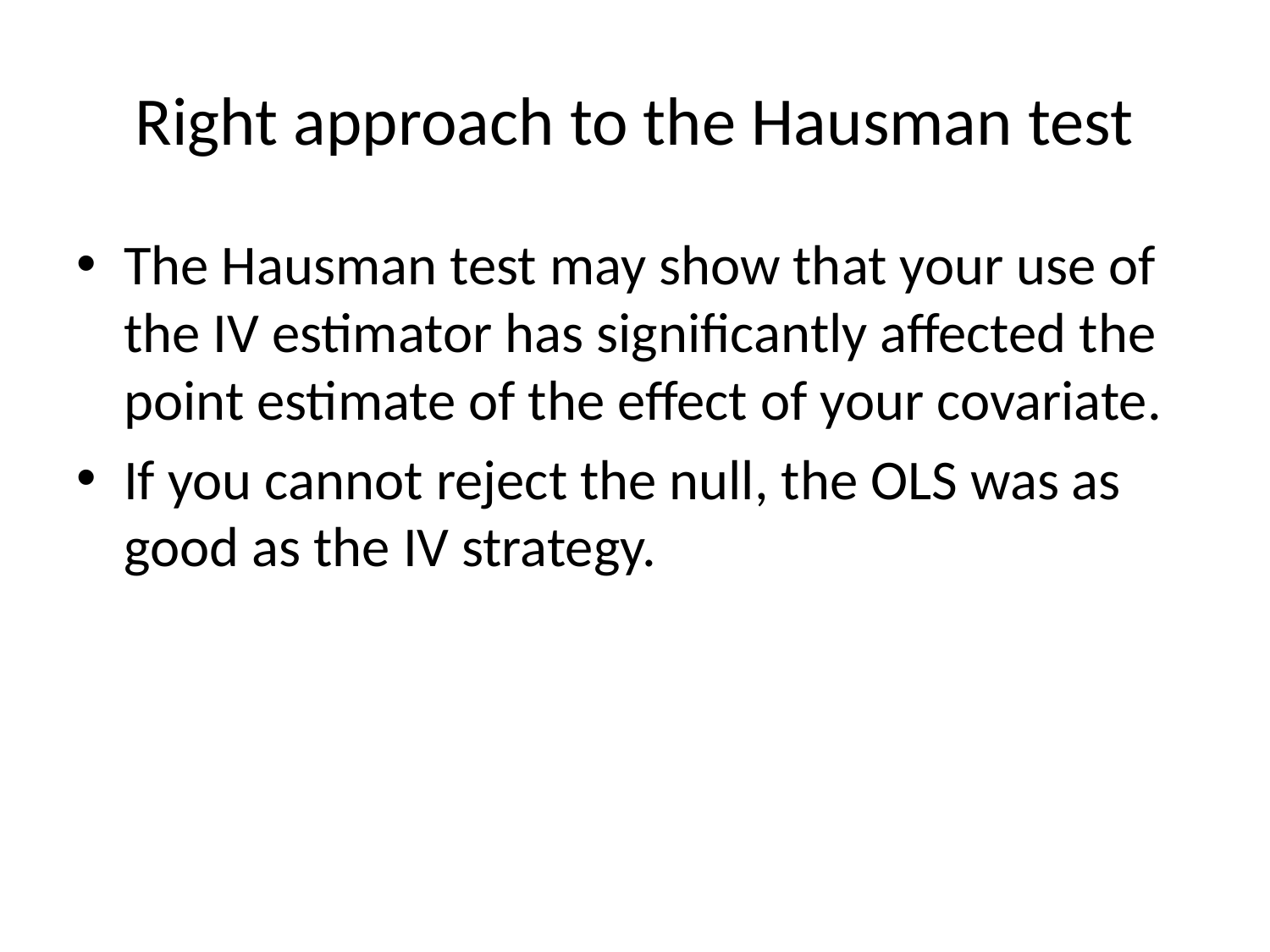

# Right approach to the Hausman test
The Hausman test may show that your use of the IV estimator has significantly affected the point estimate of the effect of your covariate.
If you cannot reject the null, the OLS was as good as the IV strategy.